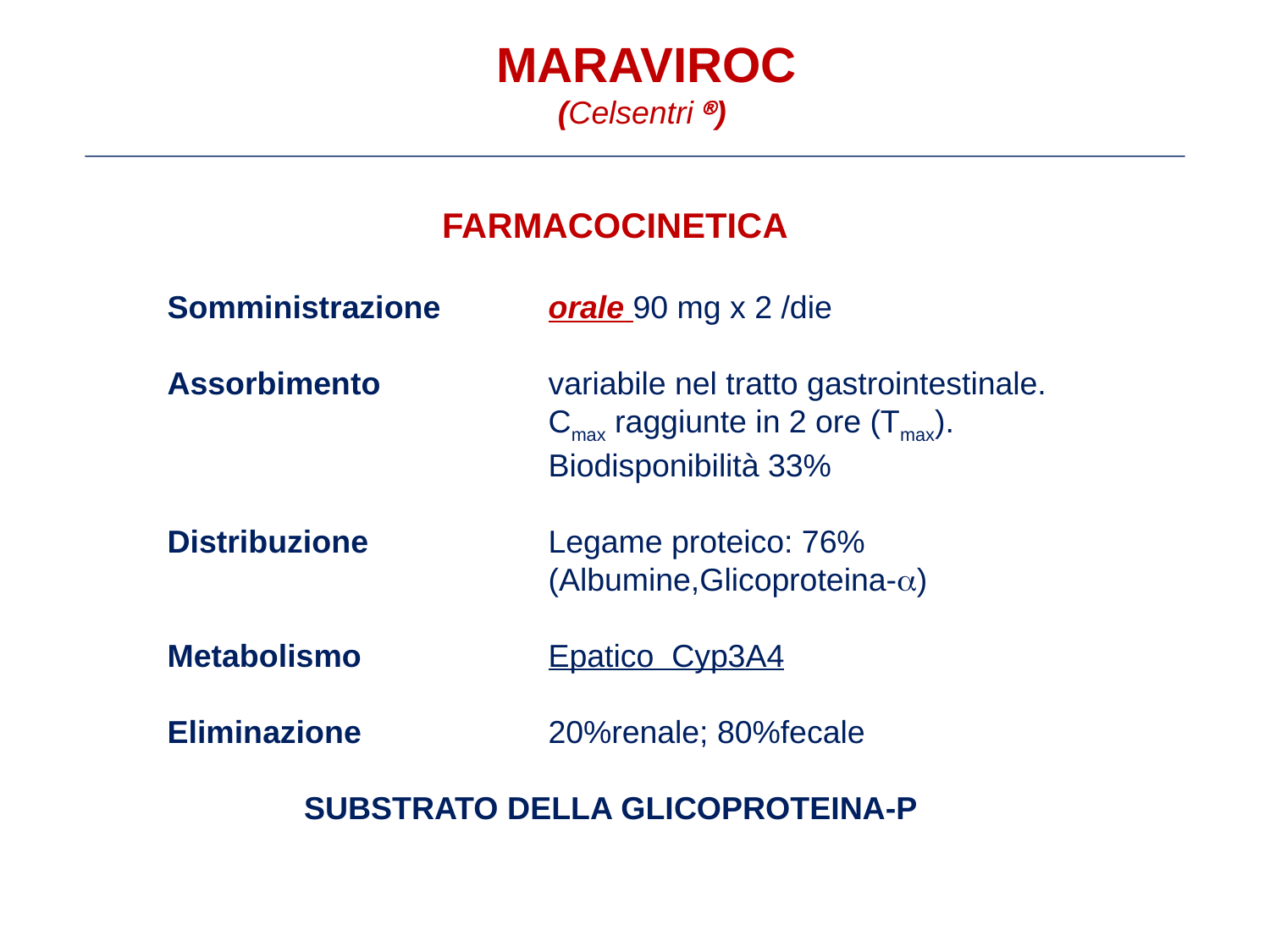

MARAVIROC
(Celsentri ®)

FARMACOCINETICA

Somministrazione	orale 90 mg x 2 /die

Assorbimento		variabile nel tratto gastrointestinale.  			Cmax raggiunte in 2 ore (Tmax). 				Biodisponibilità 33%

Distribuzione                    	Legame proteico: 76%
			(Albumine,Glicoproteina-α)

Metabolismo		Epatico  Cyp3A4

Eliminazione		20%renale; 80%fecale

SUBSTRATO DELLA GLICOPROTEINA-P